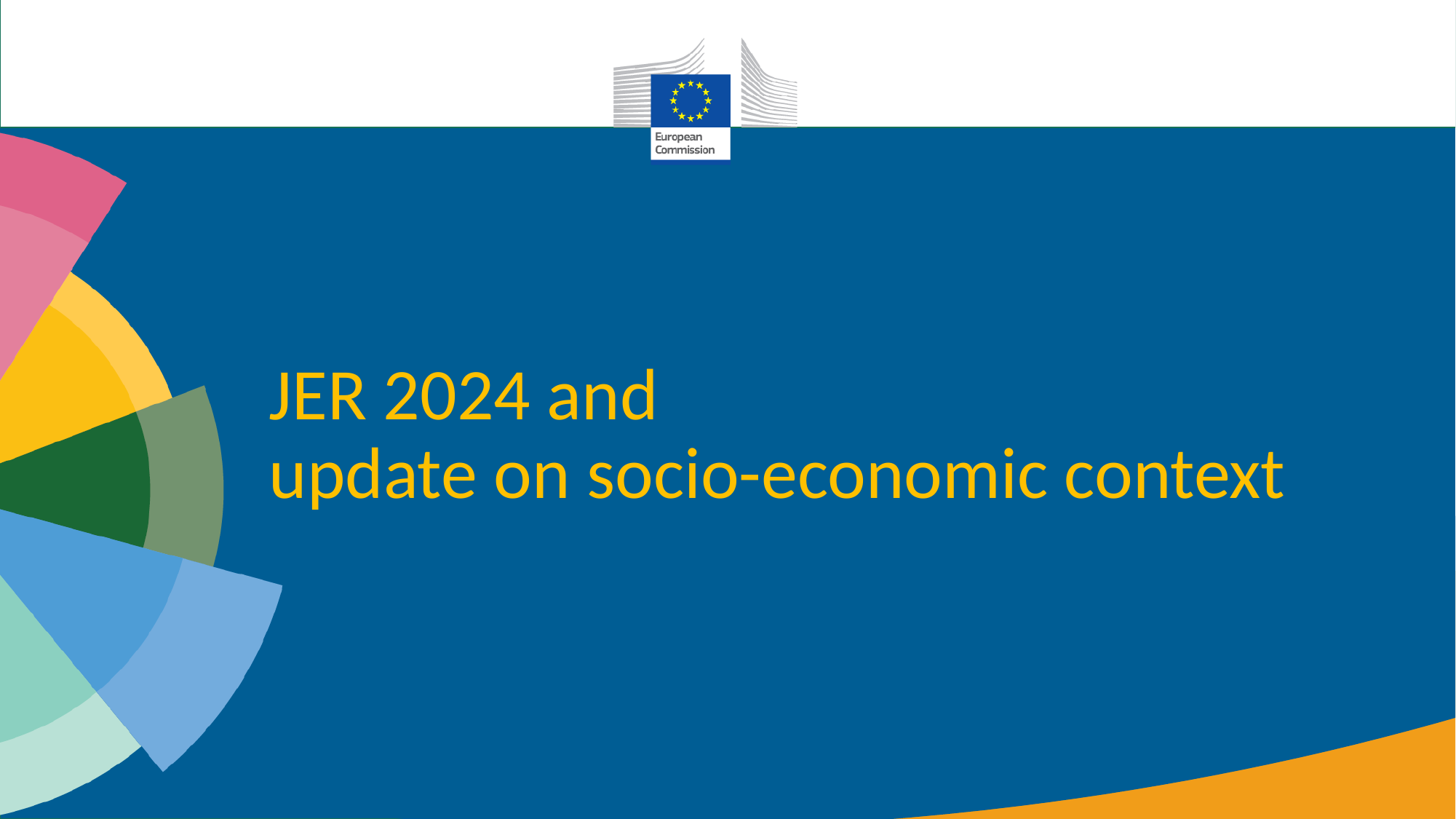

# JER 2024 and update on socio-economic context